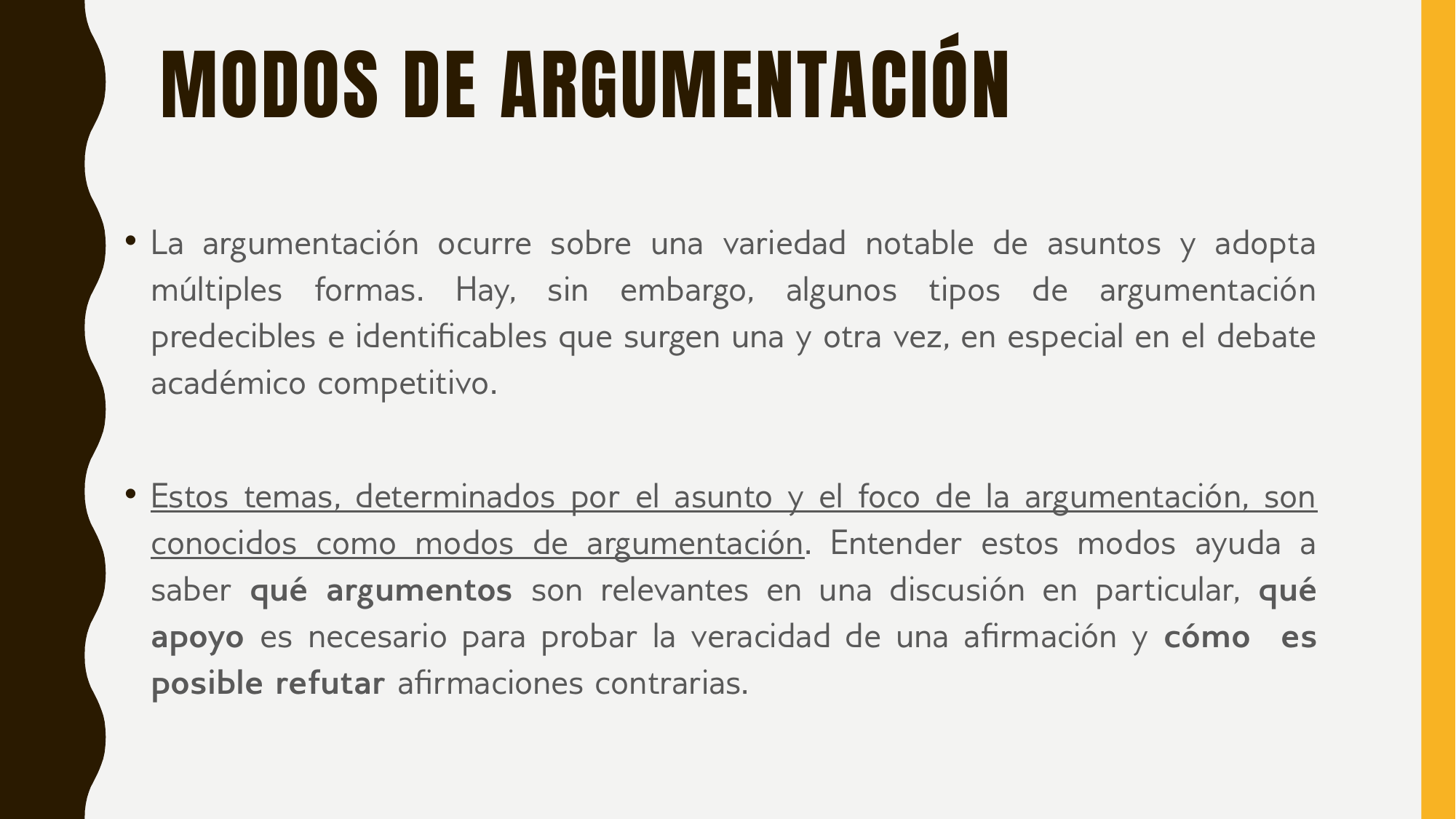

# Modos de argumentación

La argumentación ocurre sobre una variedad notable de asuntos y adopta múltiples formas. Hay, sin embargo, algunos tipos de argumentación predecibles e identificables que surgen una y otra vez, en especial en el debate académico competitivo.

Estos temas, determinados por el asunto y el foco de la argumentación, son conocidos como modos de argumentación. Entender estos modos ayuda a saber qué argumentos son relevantes en una discusión en particular, qué apoyo es necesario para probar la veracidad de una afirmación y cómo  es posible refutar afirmaciones contrarias.